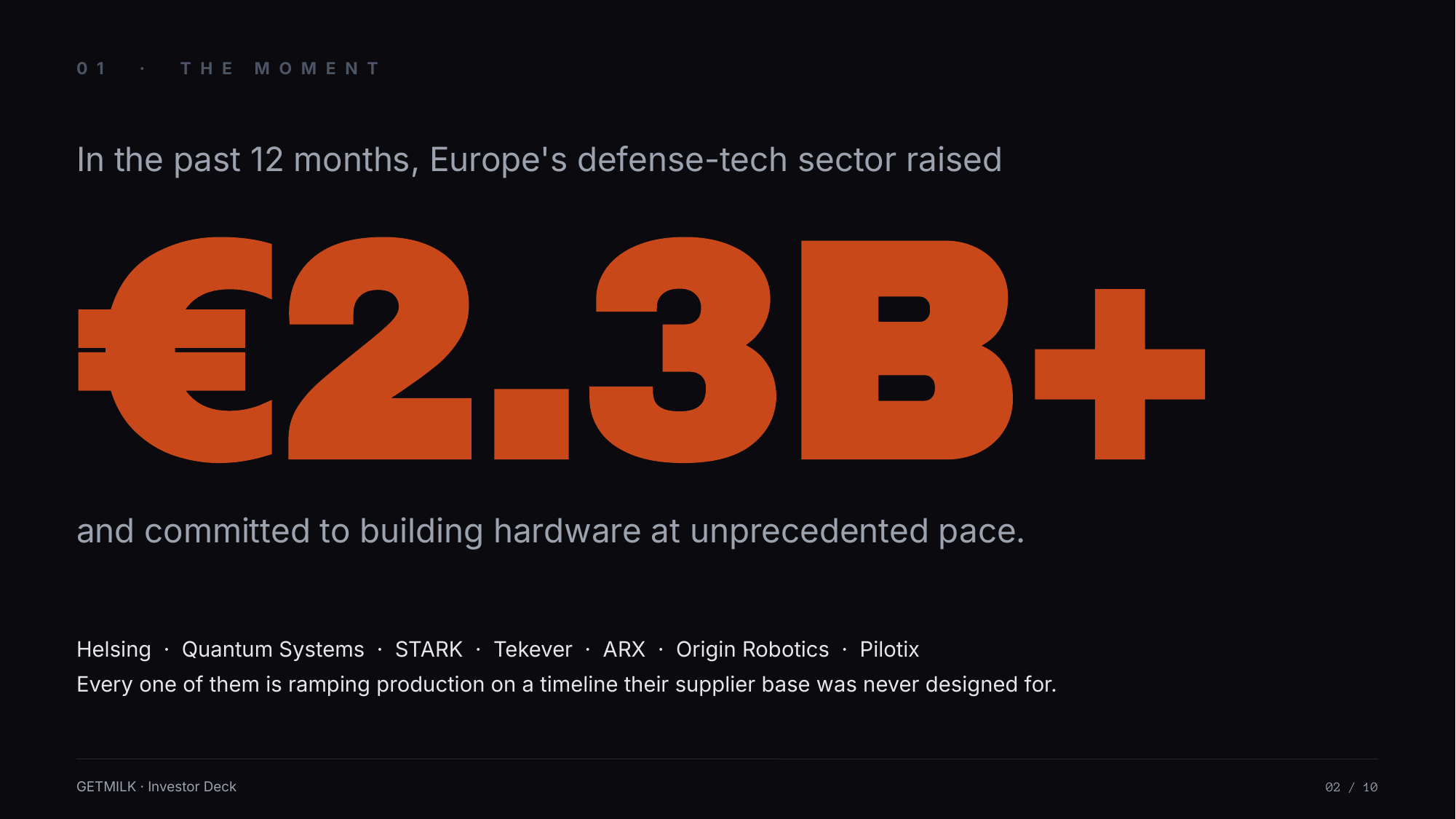

01  ·  THE MOMENT
In the past 12 months, Europe's defense-tech sector raised
€2.3B+
and committed to building hardware at unprecedented pace.
Helsing  ·  Quantum Systems  ·  STARK  ·  Tekever  ·  ARX  ·  Origin Robotics  ·  Pilotix
Every one of them is ramping production on a timeline their supplier base was never designed for.

GETMILK · Investor Deck
02 / 10